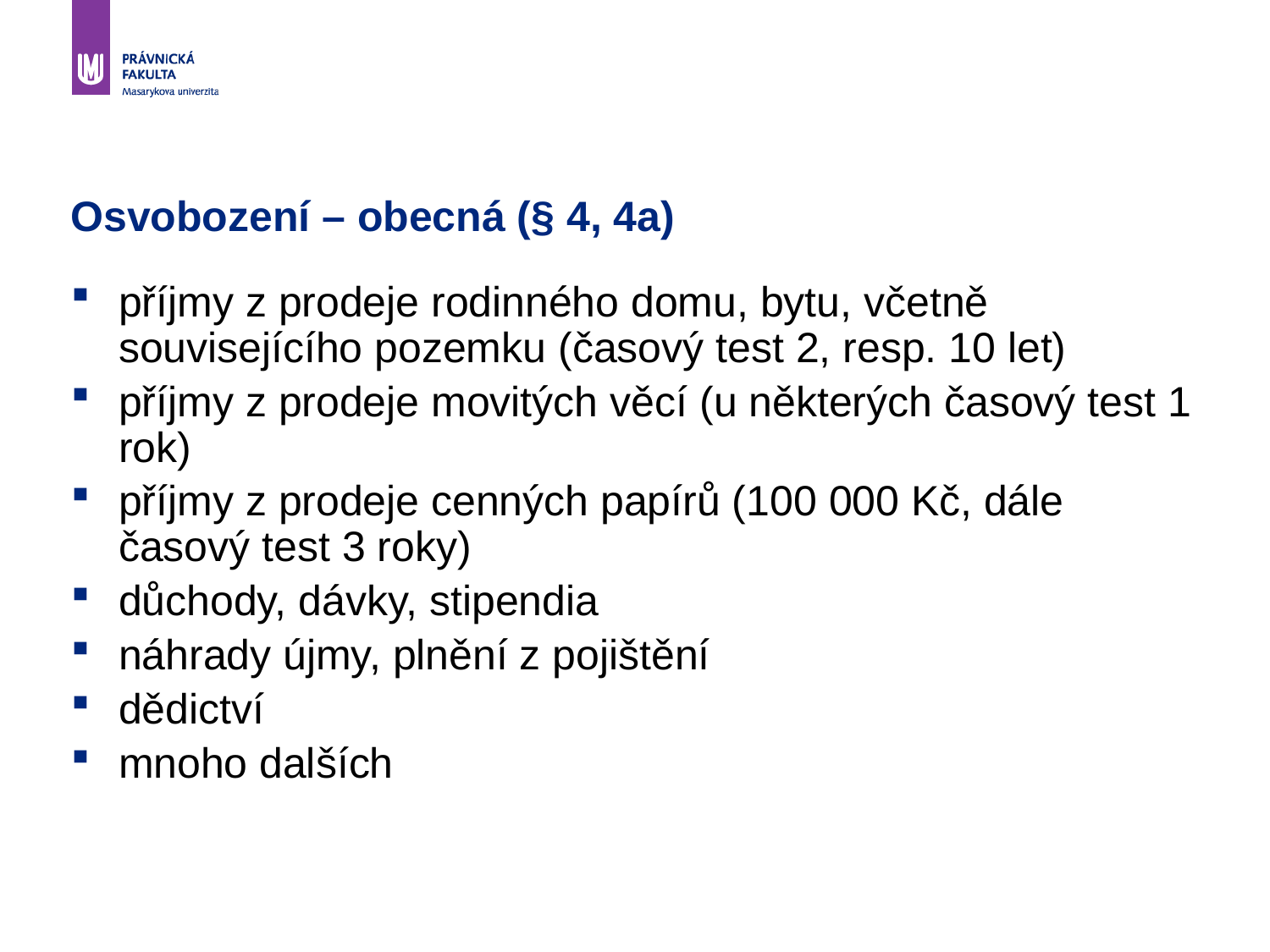

# Osvobození – obecná (§ 4, 4a)
příjmy z prodeje rodinného domu, bytu, včetně souvisejícího pozemku (časový test 2, resp. 10 let)
příjmy z prodeje movitých věcí (u některých časový test 1 rok)
příjmy z prodeje cenných papírů (100 000 Kč, dále časový test 3 roky)
důchody, dávky, stipendia
náhrady újmy, plnění z pojištění
dědictví
mnoho dalších